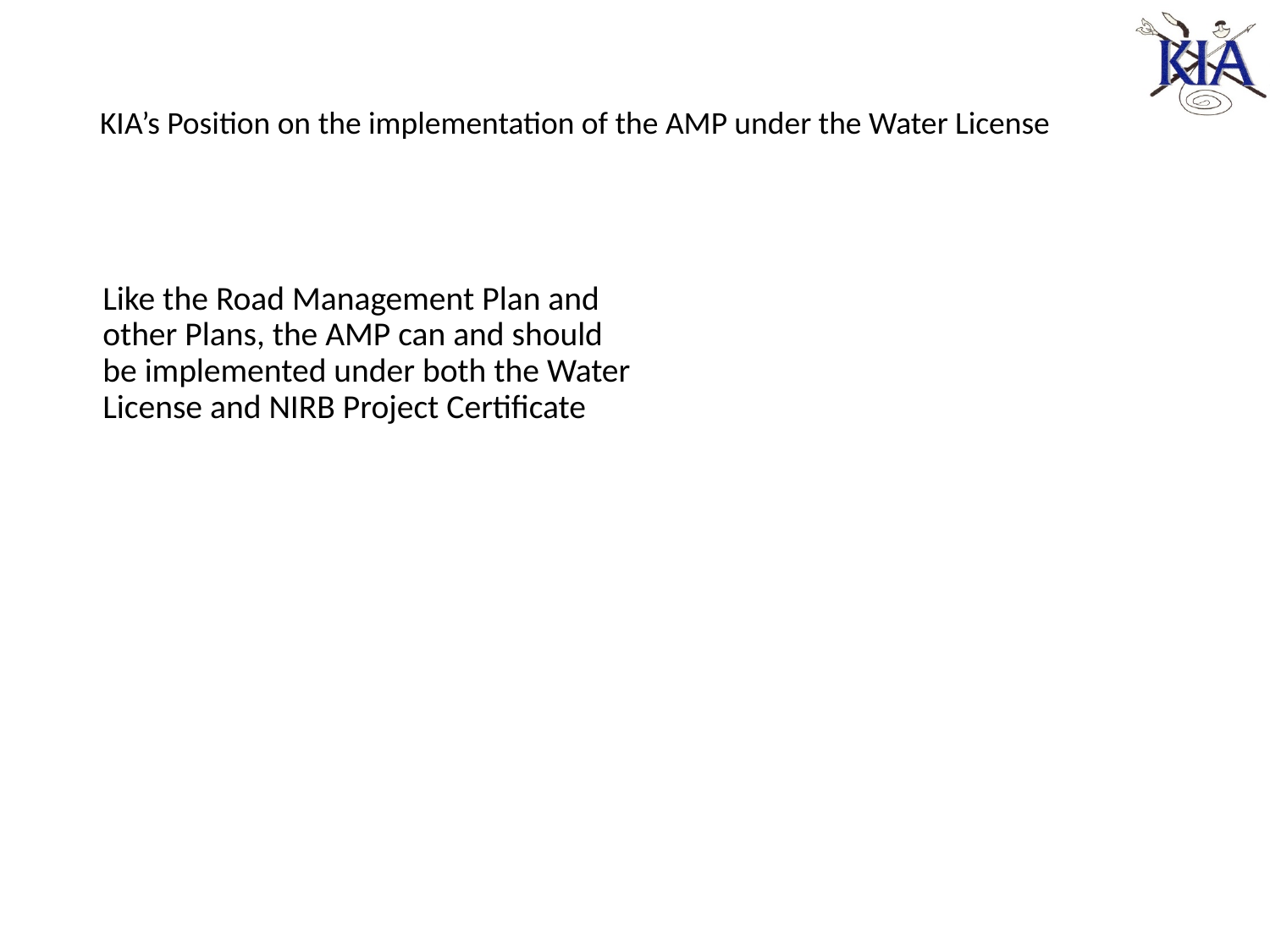

# KIA’s Position on the implementation of the AMP under the Water License

Like the Road Management Plan and other Plans, the AMP can and should be implemented under both the Water License and NIRB Project Certificate